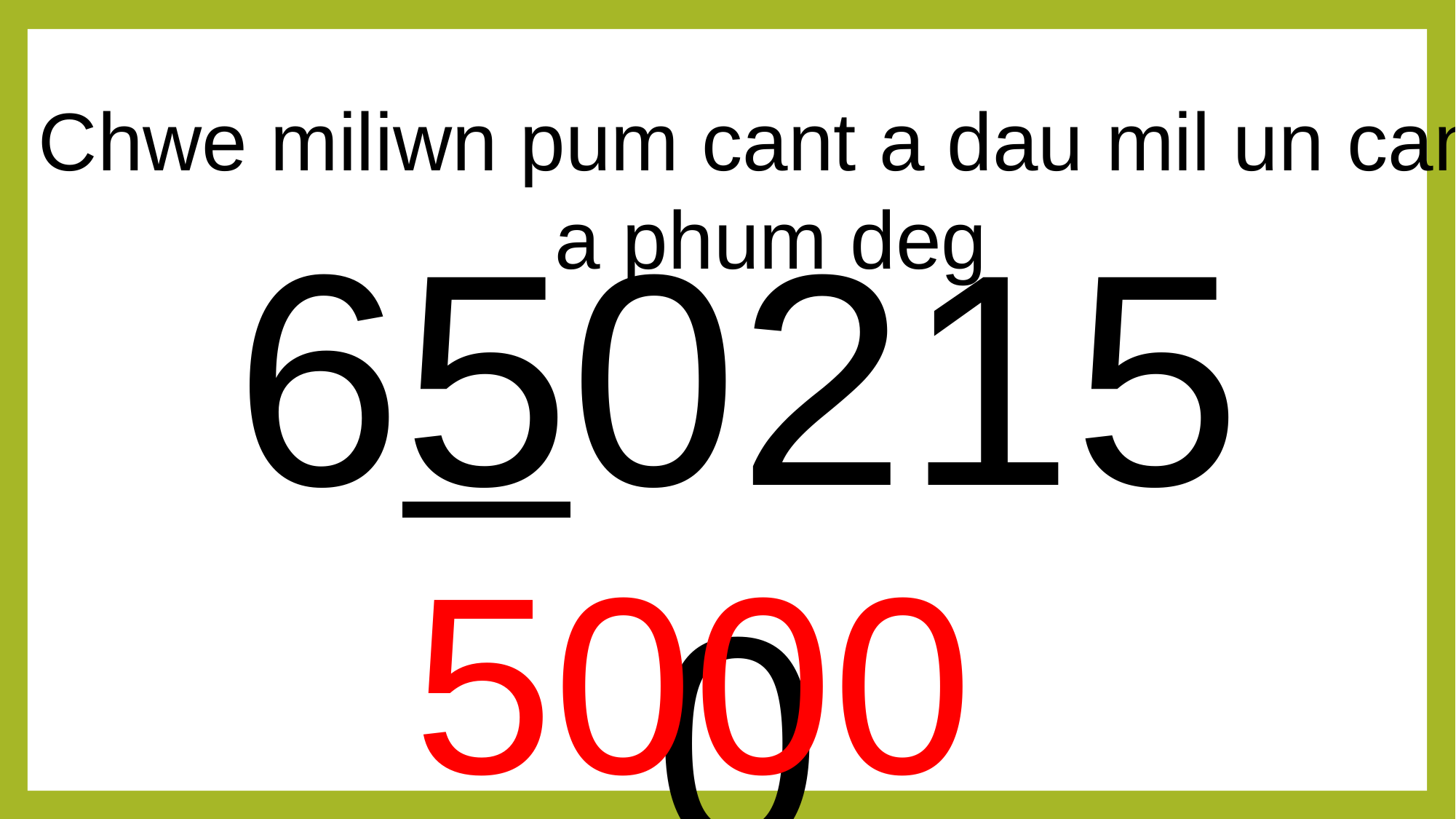

Chwe miliwn pum cant a dau mil un cant
a phum deg
6502150
500000